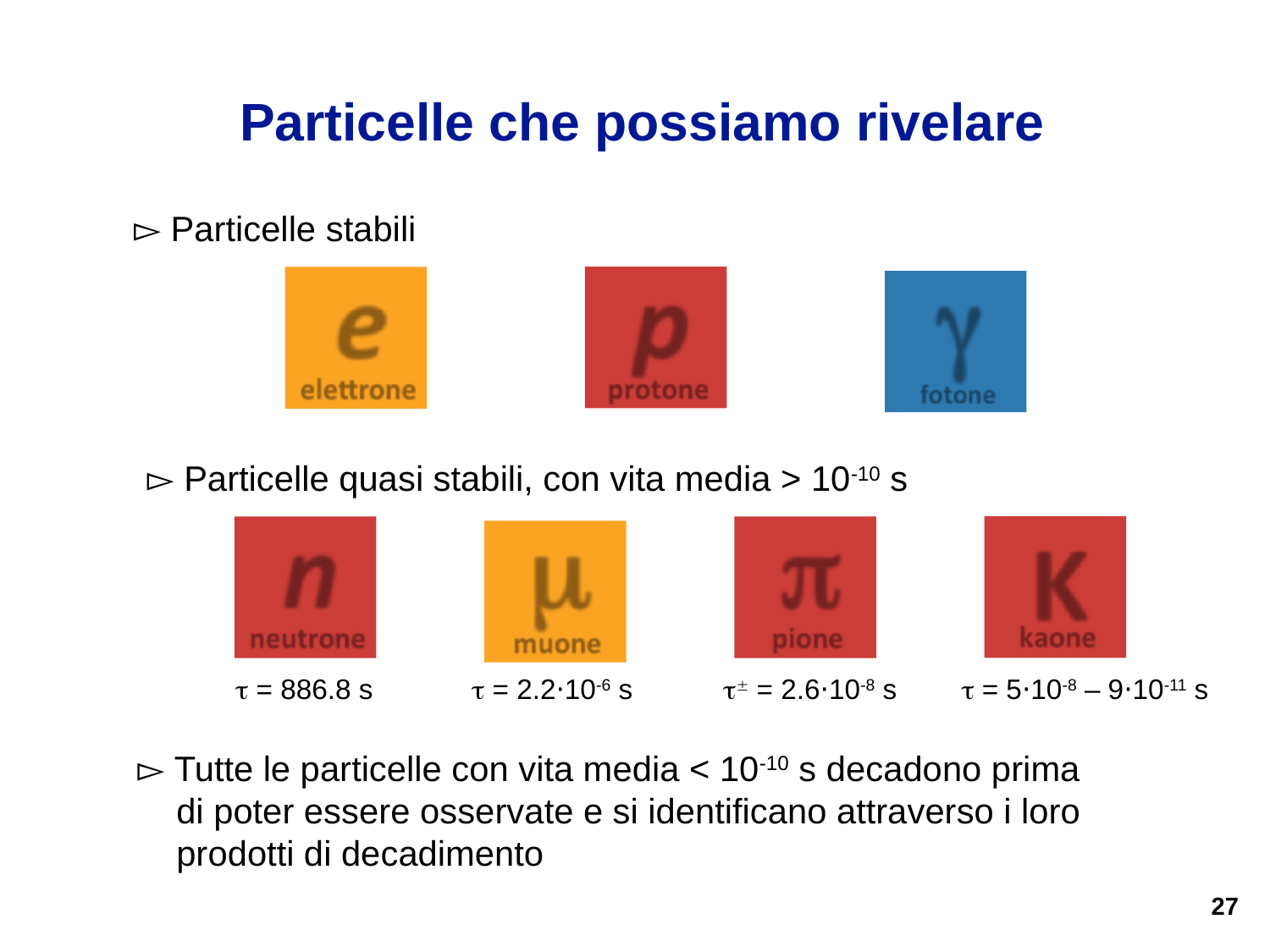

Particelle che possiamo rivelare
▻ Particelle stabili

▻ Particelle quasi stabili, con vita media > 10-10 s

τ = 886.8 s
τ = 2.2⋅10-6 s
τ± = 2.6⋅10-8 s
τ = 5⋅10-8 – 9⋅10-11 s
▻ Tutte le particelle con vita media < 10-10 s decadono prima
    di poter essere osservate e si identificano attraverso i loro
    prodotti di decadimento
27